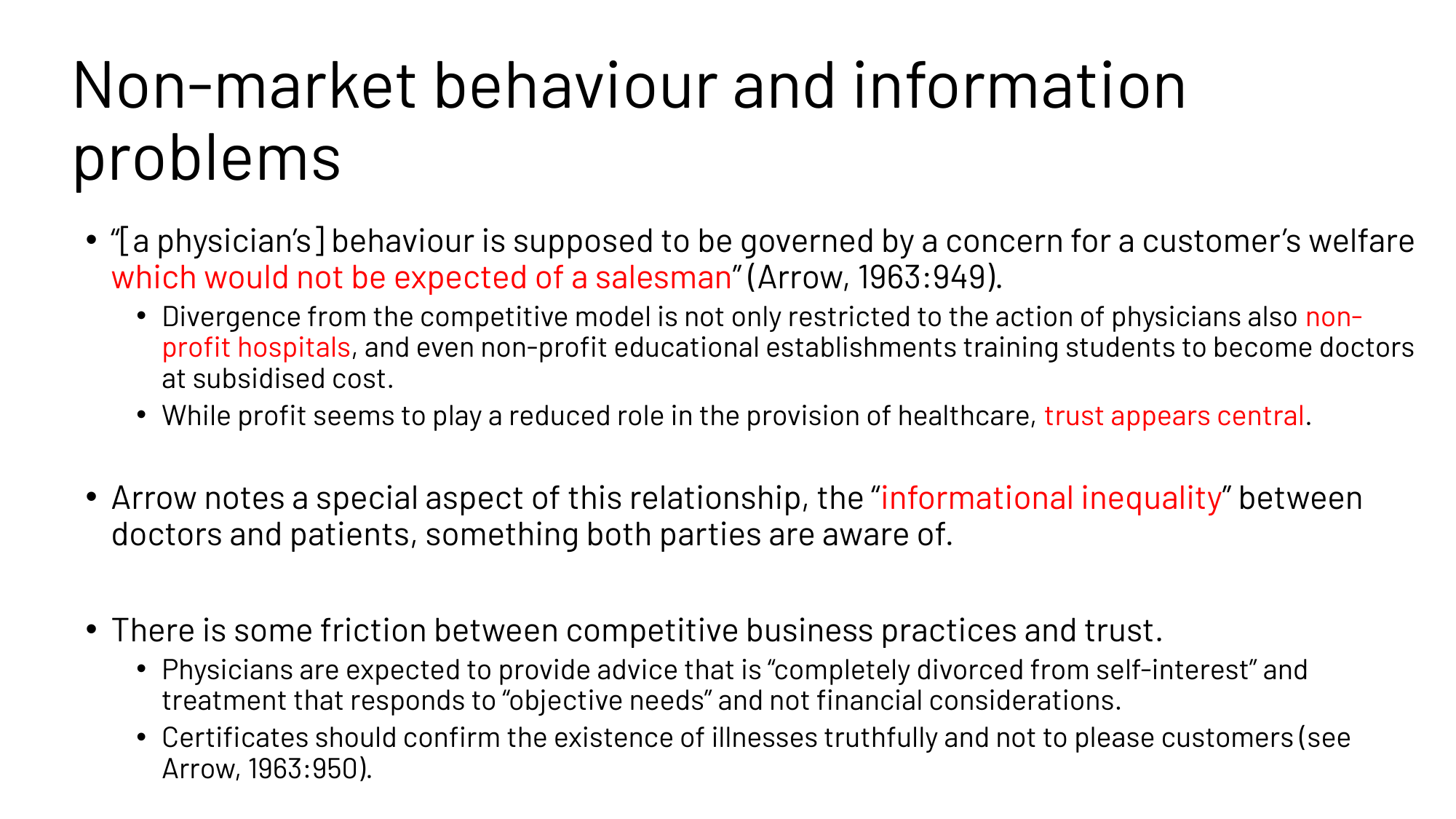

# Non-market behaviour and information problems
“[a physician’s] behaviour is supposed to be governed by a concern for a customer’s welfare which would not be expected of a salesman” (Arrow, 1963:949).
Divergence from the competitive model is not only restricted to the action of physicians also non-profit hospitals, and even non-profit educational establishments training students to become doctors at subsidised cost.
While profit seems to play a reduced role in the provision of healthcare, trust appears central.

Arrow notes a special aspect of this relationship, the “informational inequality” between doctors and patients, something both parties are aware of.

There is some friction between competitive business practices and trust.
Physicians are expected to provide advice that is “completely divorced from self-interest” and treatment that responds to “objective needs” and not financial considerations.
Certificates should confirm the existence of illnesses truthfully and not to please customers (see Arrow, 1963:950).